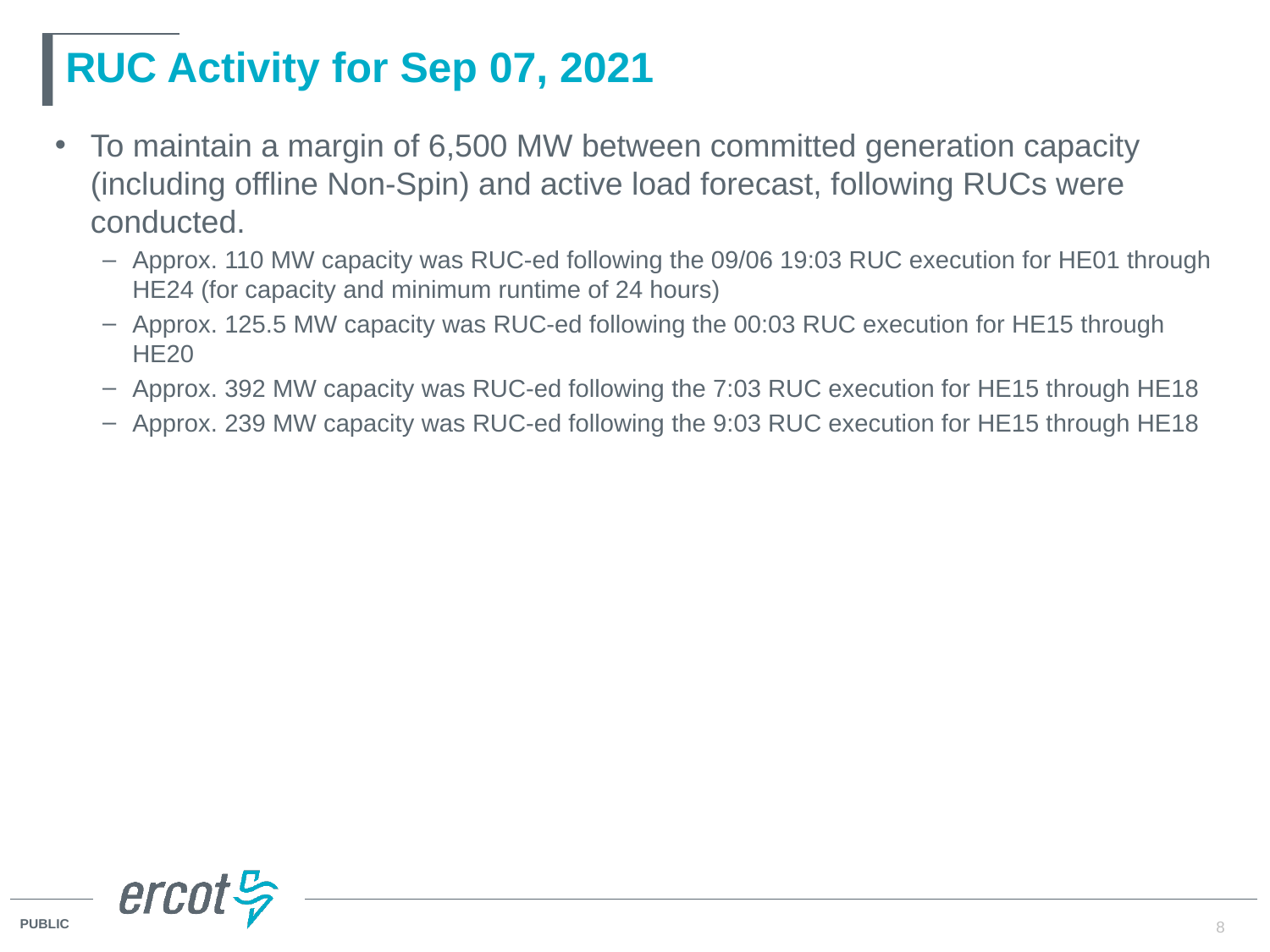

# RUC Activity for Sep 07, 2021
To maintain a margin of 6,500 MW between committed generation capacity (including offline Non-Spin) and active load forecast, following RUCs were conducted.
Approx. 110 MW capacity was RUC-ed following the 09/06 19:03 RUC execution for HE01 through HE24 (for capacity and minimum runtime of 24 hours)
Approx. 125.5 MW capacity was RUC-ed following the 00:03 RUC execution for HE15 through HE20
Approx. 392 MW capacity was RUC-ed following the 7:03 RUC execution for HE15 through HE18
Approx. 239 MW capacity was RUC-ed following the 9:03 RUC execution for HE15 through HE18
8